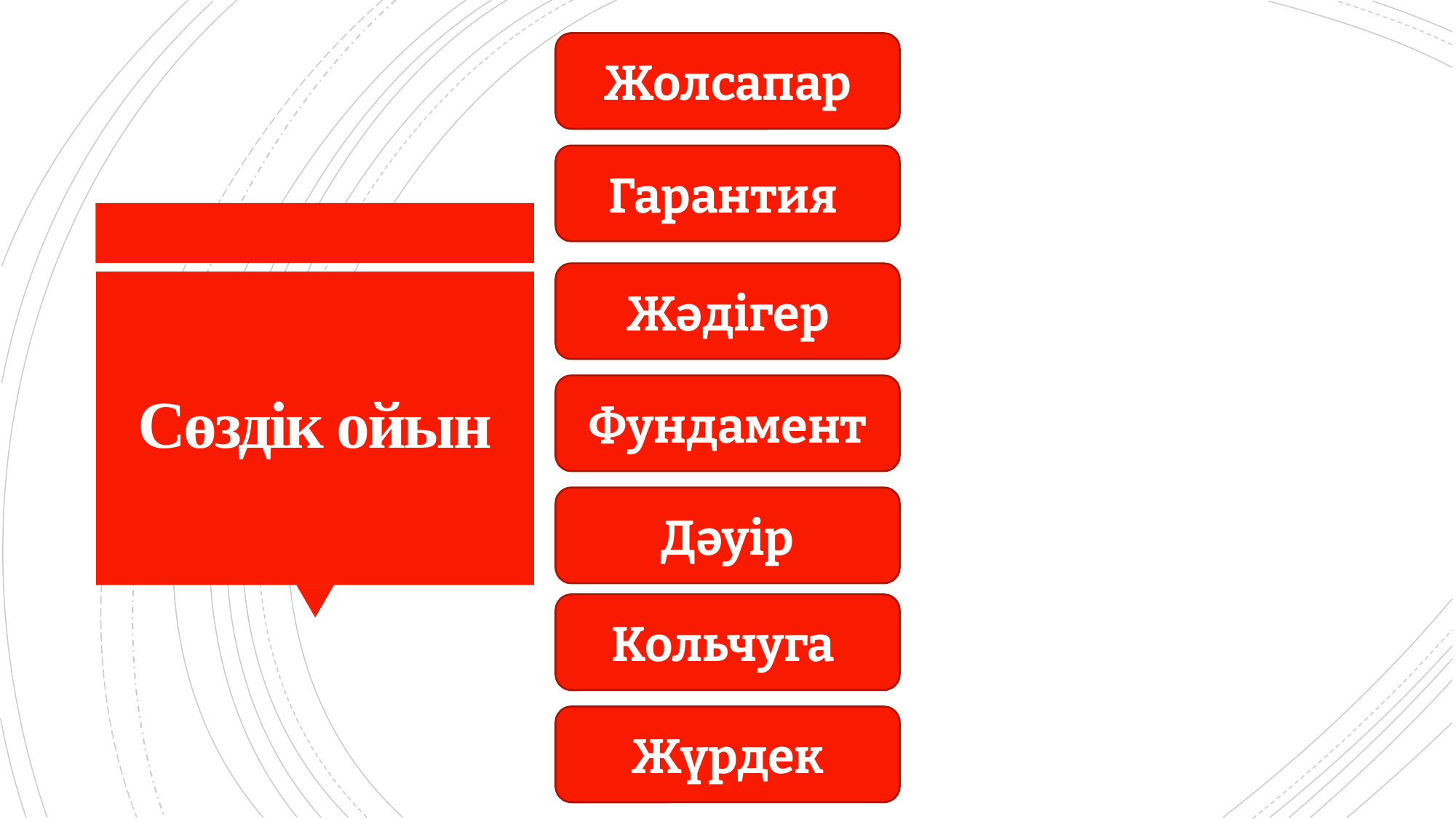

Жолсапар
Гарантия
Жәдігер
# Сөздік ойын
Фундамент
Дәуір
Кольчуга
Жүрдек